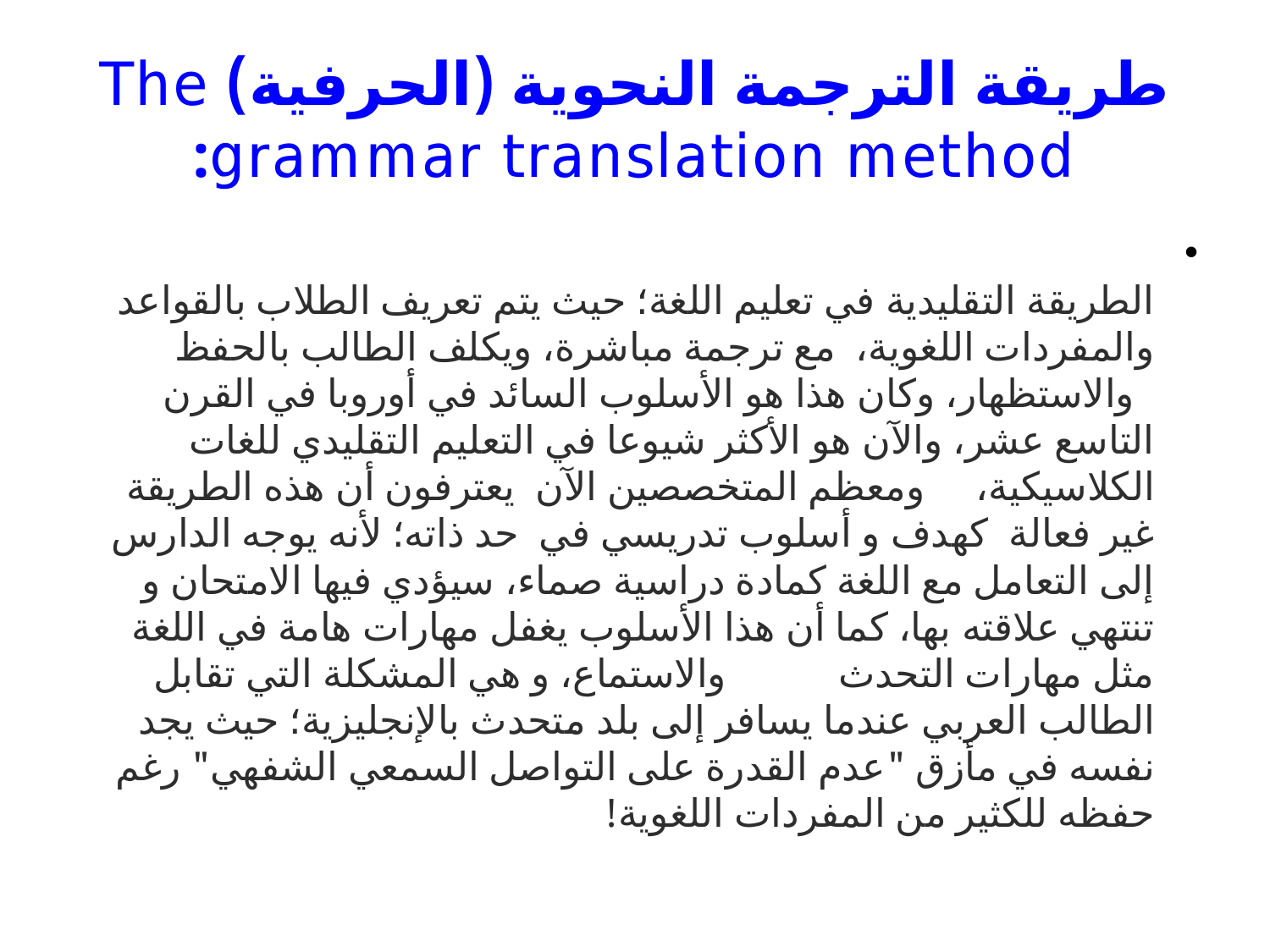

# طريقة الترجمة النحوية (الحرفية) The grammar translation method:
الطريقة التقليدية في تعليم اللغة؛ حيث يتم تعريف الطلاب بالقواعد والمفردات اللغوية،  مع ترجمة مباشرة، ويكلف الطالب بالحفظ            والاستظهار، وكان هذا هو الأسلوب السائد في أوروبا في القرن التاسع عشر، والآن هو الأكثر شيوعا في التعليم التقليدي للغات الكلاسيكية،     ومعظم المتخصصين الآن  يعترفون أن هذه الطريقة غير فعالة  كهدف و أسلوب تدريسي في  حد ذاته؛ لأنه يوجه الدارس إلى التعامل مع اللغة كمادة دراسية صماء، سيؤدي فيها الامتحان و تنتهي علاقته بها، كما أن هذا الأسلوب يغفل مهارات هامة في اللغة مثل مهارات التحدث           والاستماع، و هي المشكلة التي تقابل الطالب العربي عندما يسافر إلى بلد متحدث بالإنجليزية؛ حيث يجد نفسه في مأزق "عدم القدرة على التواصل السمعي الشفهي" رغم حفظه للكثير من المفردات اللغوية!